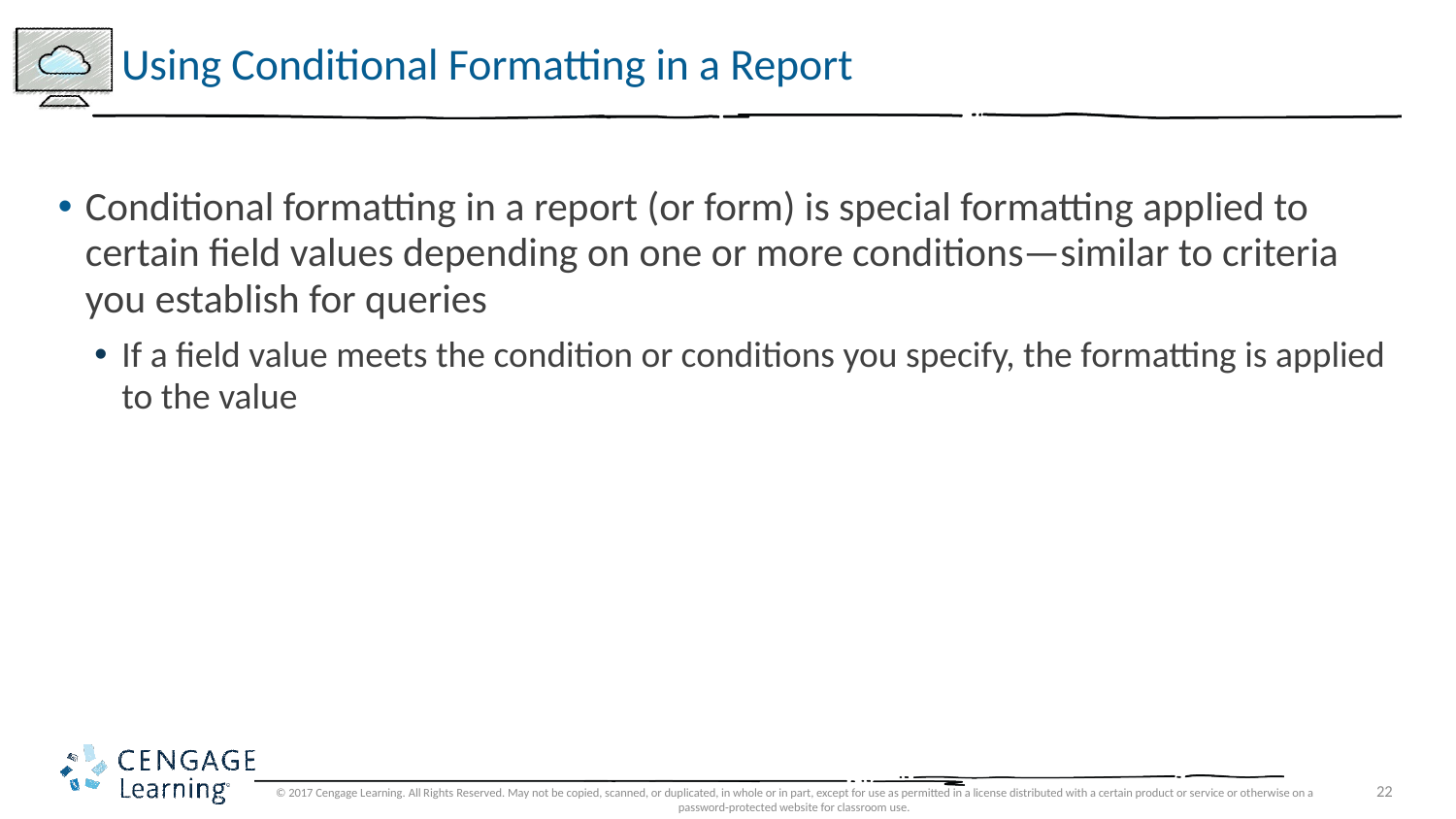

# Using Conditional Formatting in a Report
Conditional formatting in a report (or form) is special formatting applied to certain field values depending on one or more conditions—similar to criteria you establish for queries
If a field value meets the condition or conditions you specify, the formatting is applied to the value
© 2017 Cengage Learning. All Rights Reserved. May not be copied, scanned, or duplicated, in whole or in part, except for use as permitted in a license distributed with a certain product or service or otherwise on a password-protected website for classroom use.